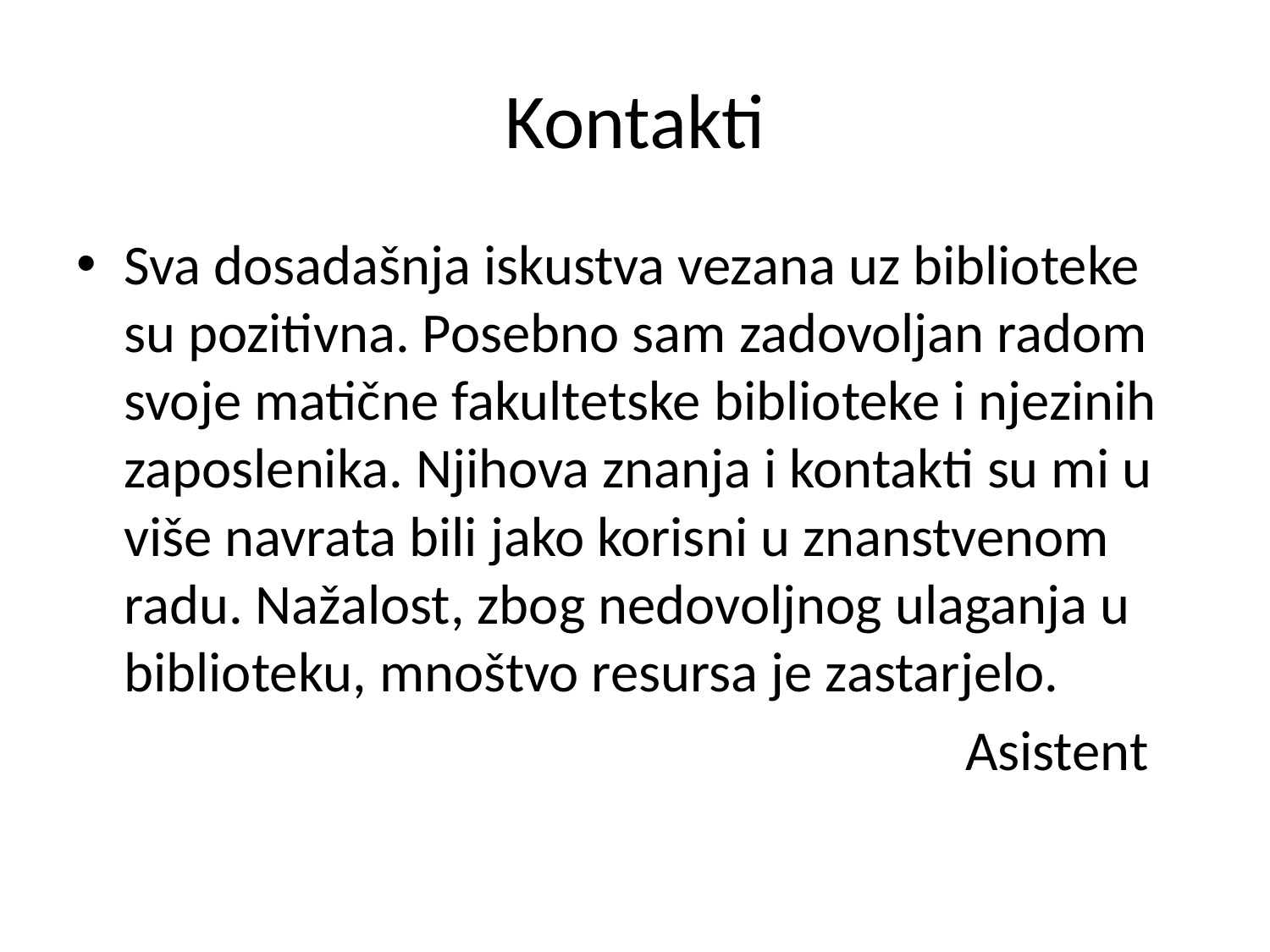

# Kontakti
Sva dosadašnja iskustva vezana uz biblioteke su pozitivna. Posebno sam zadovoljan radom svoje matične fakultetske biblioteke i njezinih zaposlenika. Njihova znanja i kontakti su mi u
više navrata bili jako korisni u znanstvenom radu. Nažalost, zbog nedovoljnog ulaganja u biblioteku, mnoštvo resursa je zastarjelo.
							Asistent